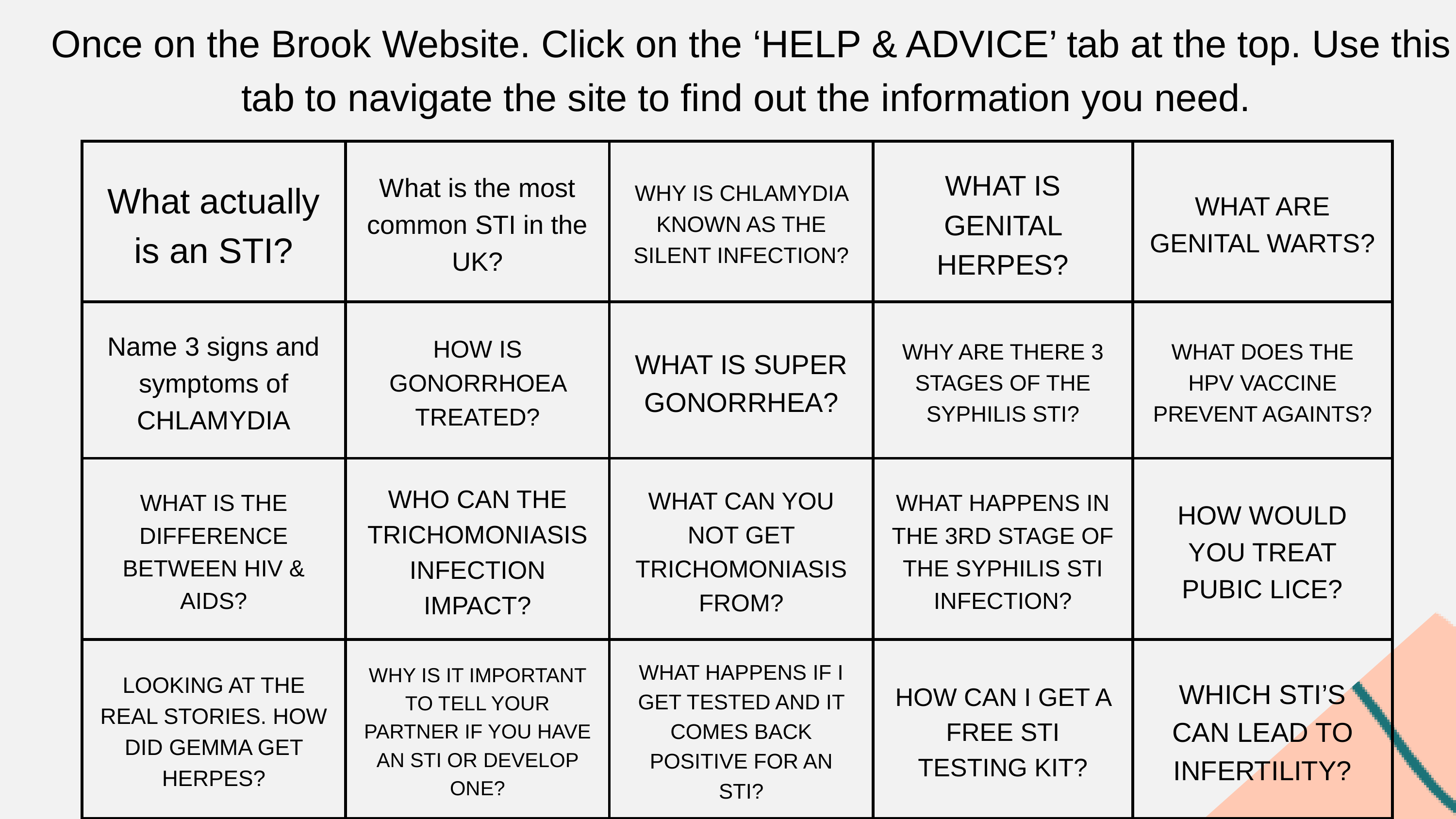

Once on the Brook Website. Click on the ‘HELP & ADVICE’ tab at the top. Use this tab to navigate the site to find out the information you need.
| What actually is an STI? | What is the most common STI in the UK? | WHY IS CHLAMYDIA KNOWN AS THE SILENT INFECTION? | WHAT IS GENITAL HERPES? | WHAT ARE GENITAL WARTS? |
| --- | --- | --- | --- | --- |
| Name 3 signs and symptoms of CHLAMYDIA | HOW IS GONORRHOEA TREATED? | WHAT IS SUPER GONORRHEA? | WHY ARE THERE 3 STAGES OF THE SYPHILIS STI? | WHAT DOES THE HPV VACCINE PREVENT AGAINTS? |
| WHAT IS THE DIFFERENCE BETWEEN HIV & AIDS? | WHO CAN THE TRICHOMONIASIS INFECTION IMPACT? | WHAT CAN YOU NOT GET TRICHOMONIASIS FROM? | WHAT HAPPENS IN THE 3RD STAGE OF THE SYPHILIS STI INFECTION? | HOW WOULD YOU TREAT PUBIC LICE? |
| LOOKING AT THE REAL STORIES. HOW DID GEMMA GET HERPES? | WHY IS IT IMPORTANT TO TELL YOUR PARTNER IF YOU HAVE AN STI OR DEVELOP ONE? | WHAT HAPPENS IF I GET TESTED AND IT COMES BACK POSITIVE FOR AN STI? | HOW CAN I GET A FREE STI TESTING KIT? | WHICH STI’S CAN LEAD TO INFERTILITY? |